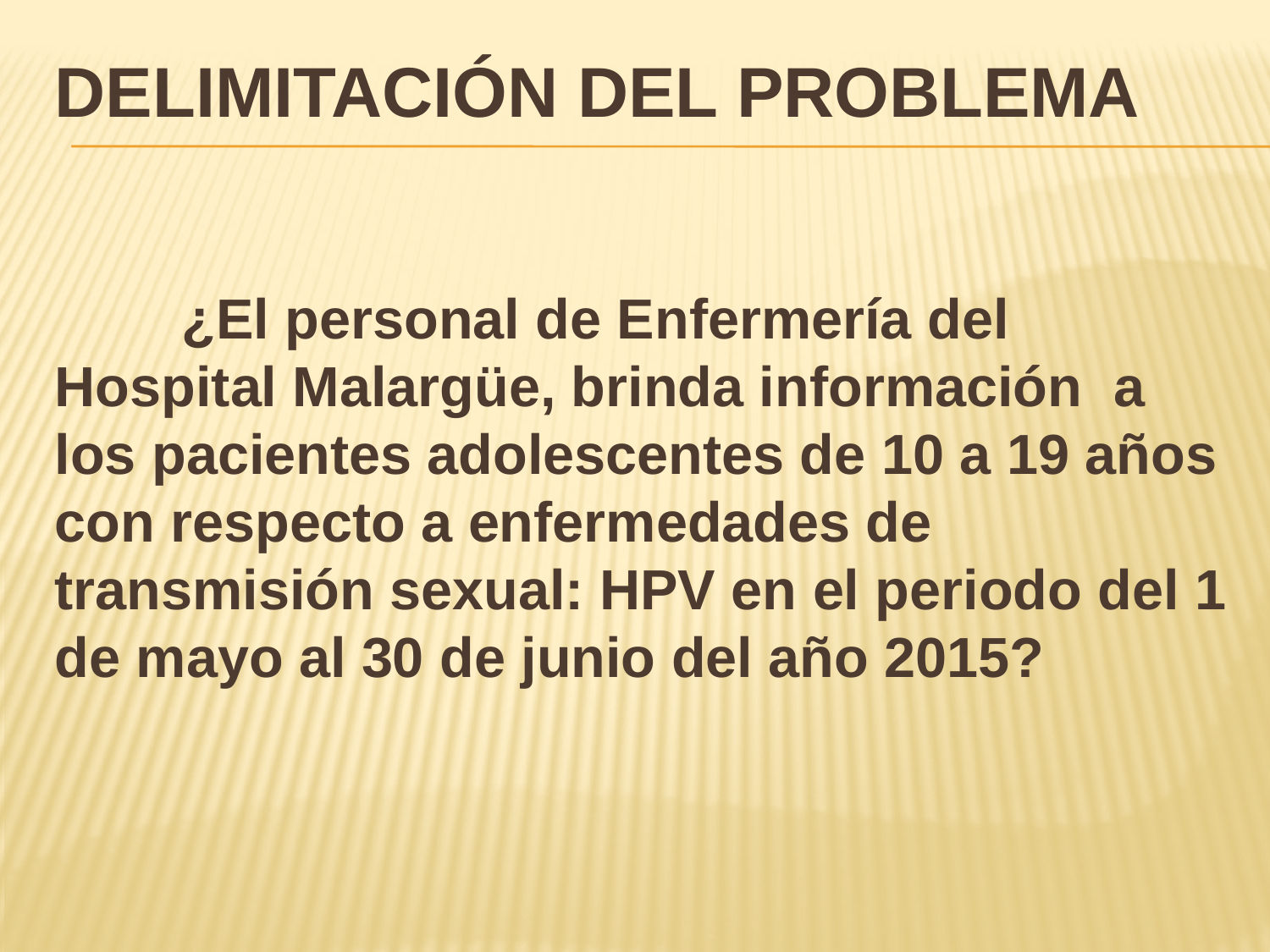

# DELIMITACIÓN DEL PROBLEMA
	¿El personal de Enfermería del Hospital Malargüe, brinda información  a los pacientes adolescentes de 10 a 19 años con respecto a enfermedades de transmisión sexual: HPV en el periodo del 1 de mayo al 30 de junio del año 2015?